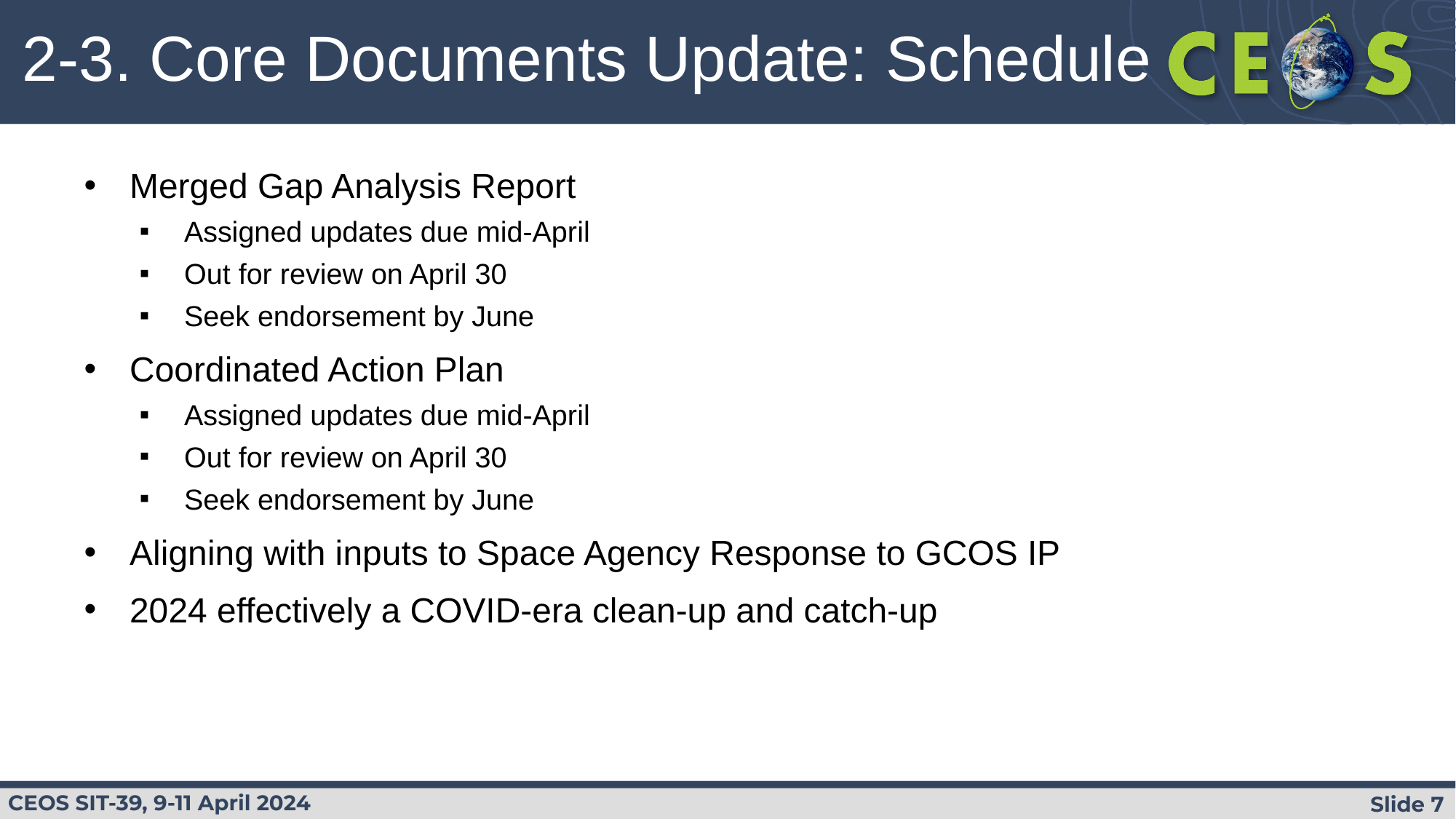

# 2-3. Core Documents Update: Schedule
Merged Gap Analysis Report
Assigned updates due mid-April
Out for review on April 30
Seek endorsement by June
Coordinated Action Plan
Assigned updates due mid-April
Out for review on April 30
Seek endorsement by June
Aligning with inputs to Space Agency Response to GCOS IP
2024 effectively a COVID-era clean-up and catch-up